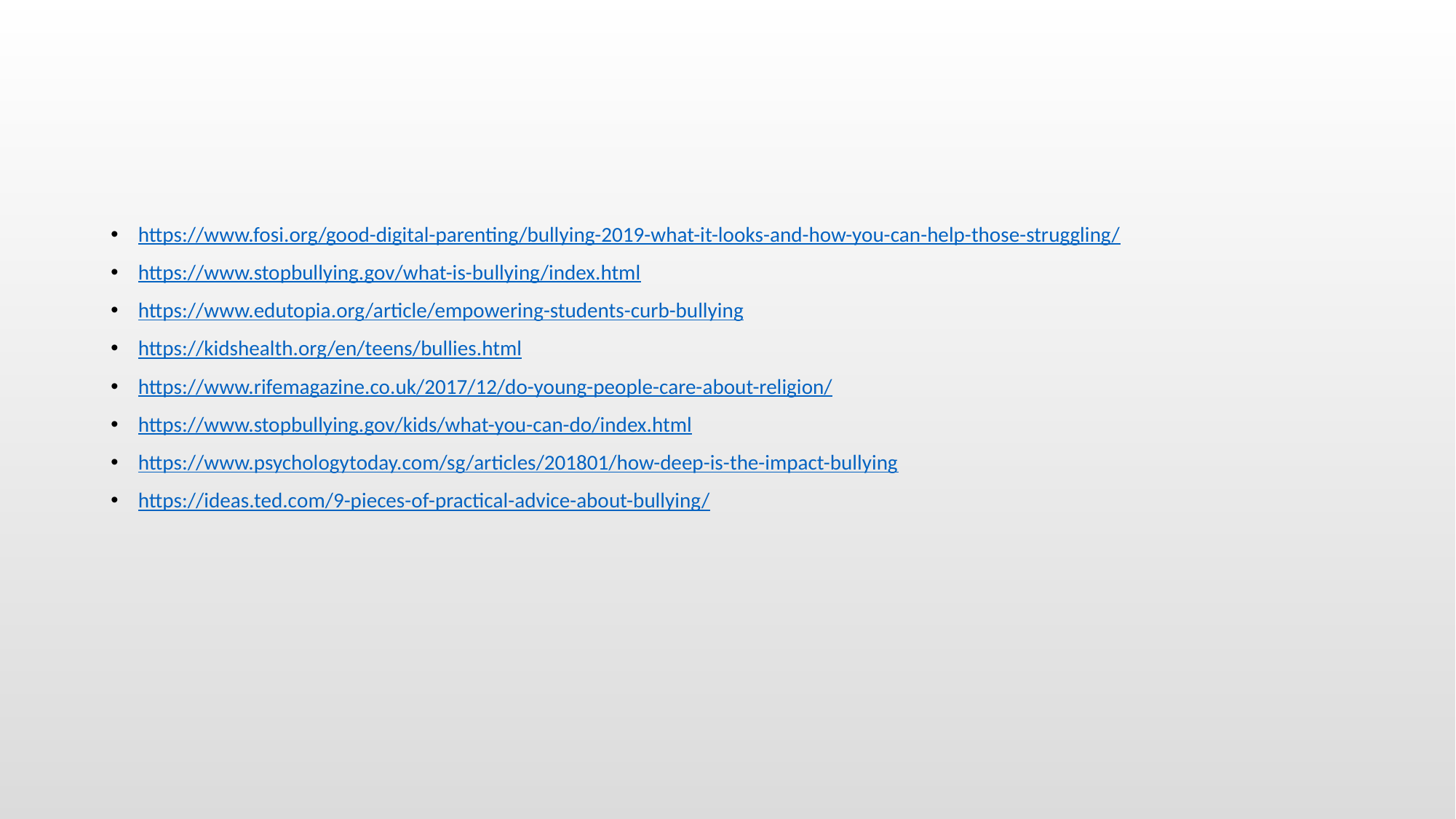

#
https://www.fosi.org/good-digital-parenting/bullying-2019-what-it-looks-and-how-you-can-help-those-struggling/
https://www.stopbullying.gov/what-is-bullying/index.html
https://www.edutopia.org/article/empowering-students-curb-bullying
https://kidshealth.org/en/teens/bullies.html
https://www.rifemagazine.co.uk/2017/12/do-young-people-care-about-religion/
https://www.stopbullying.gov/kids/what-you-can-do/index.html
https://www.psychologytoday.com/sg/articles/201801/how-deep-is-the-impact-bullying
https://ideas.ted.com/9-pieces-of-practical-advice-about-bullying/